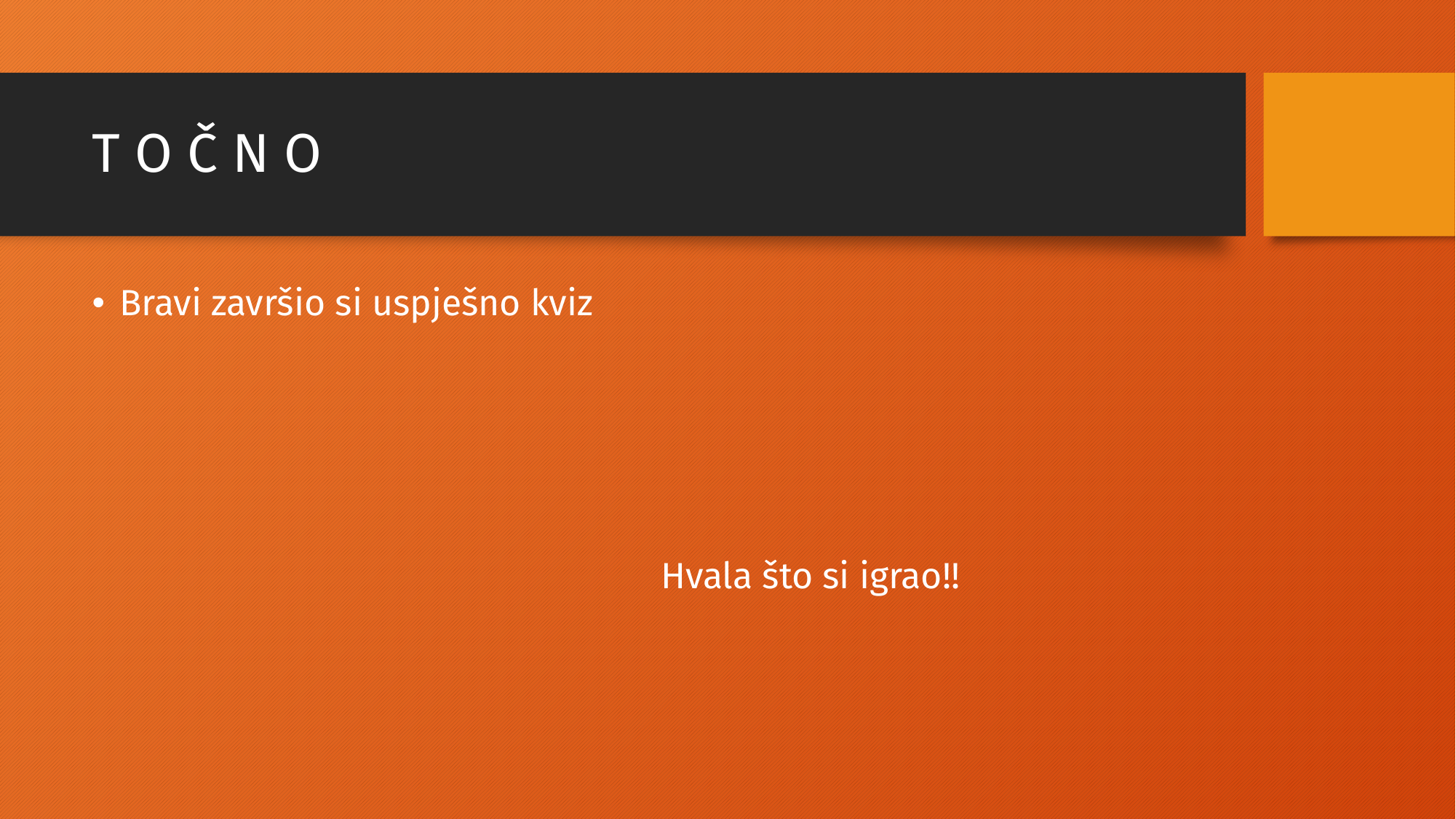

# T O Č N O
Bravi završio si uspješno kviz

                                                           Hvala što si igrao!!